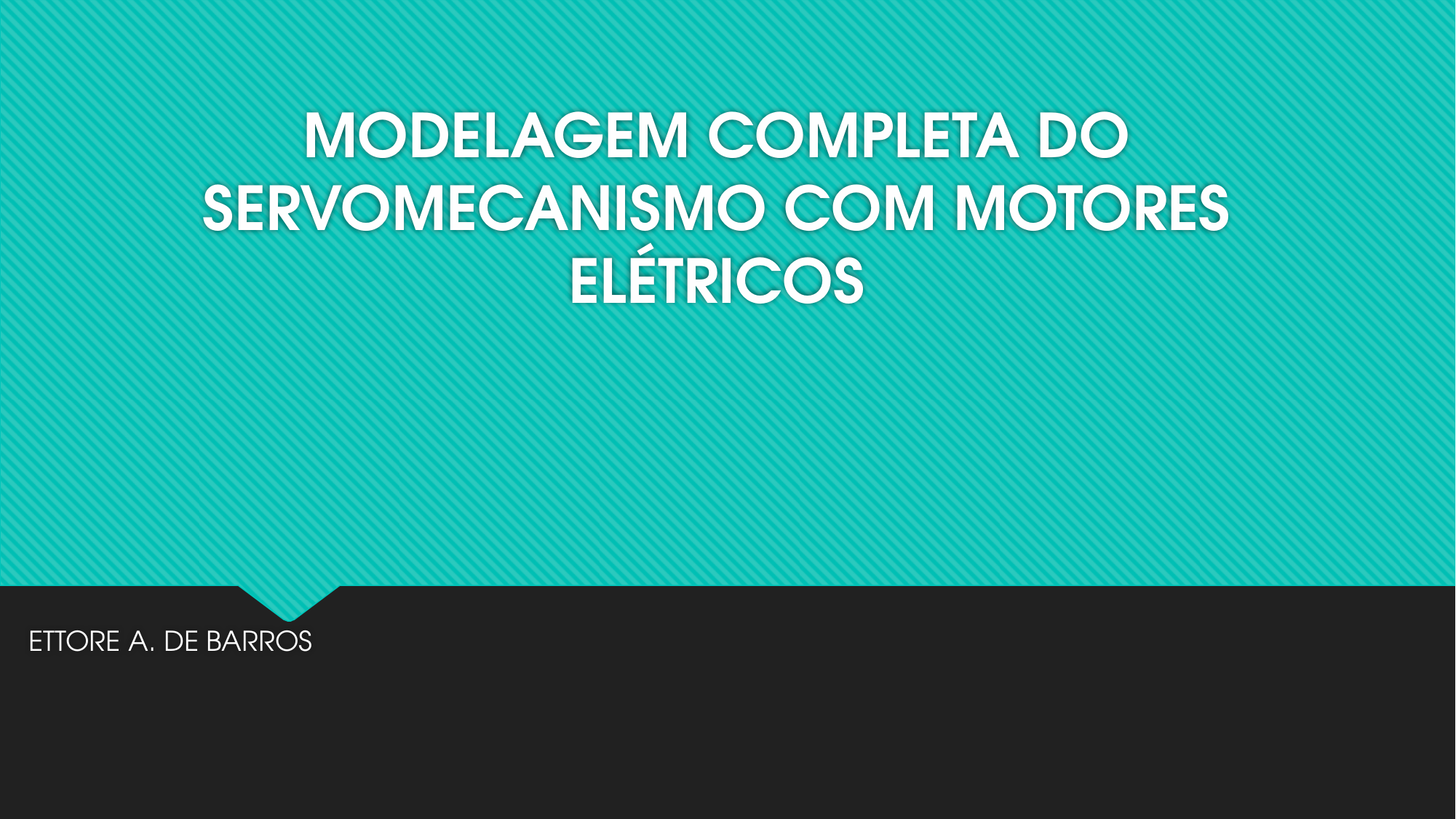

# MODELAGEM COMPLETA DO SERVOMECANISMO COM MOTORES ELÉTRICOS
ETTORE A. DE BARROS